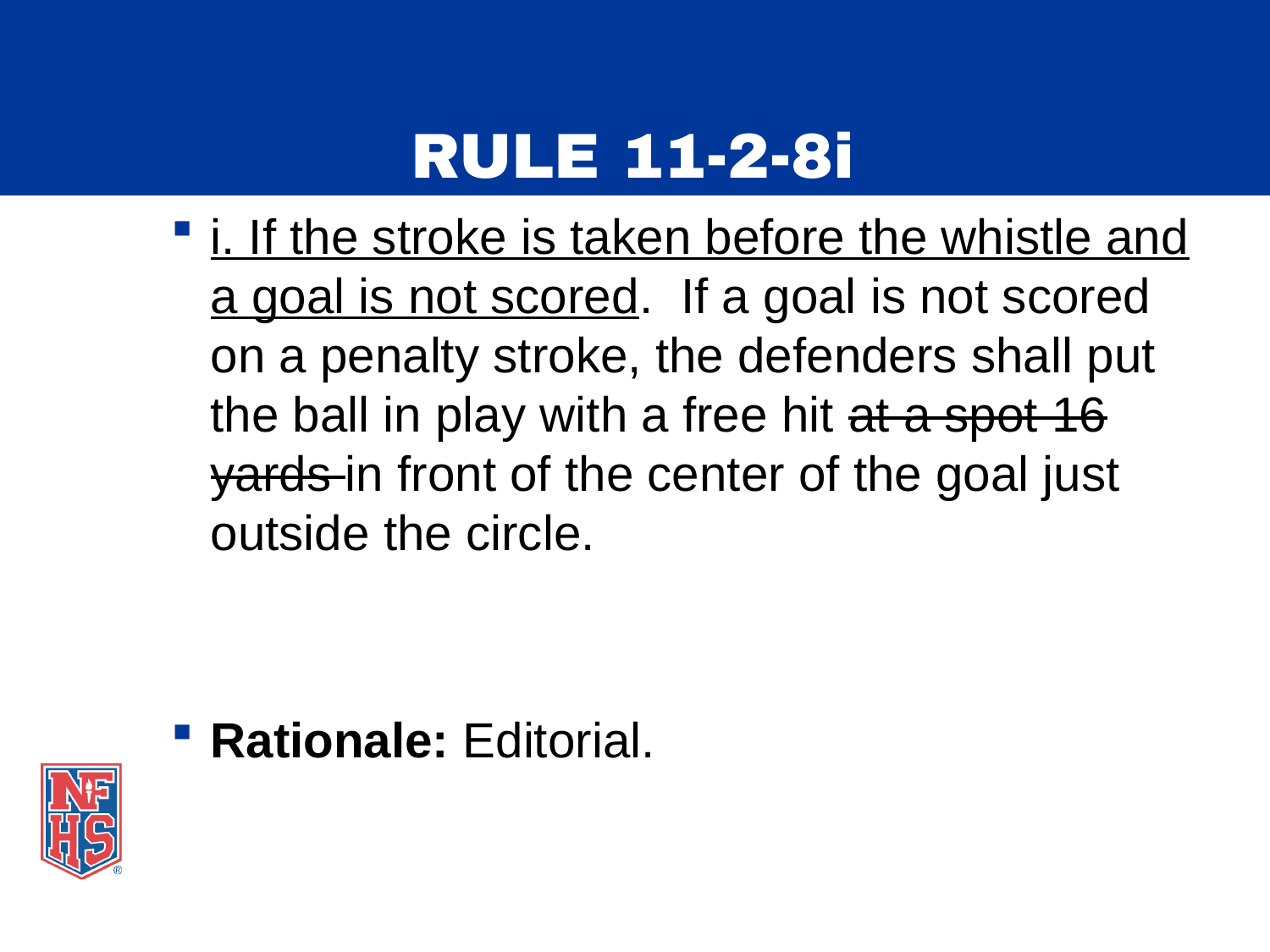

# RULE 11-2-8i
i. If the stroke is taken before the whistle and a goal is not scored.  If a goal is not scored on a penalty stroke, the defenders shall put the ball in play with a free hit at a spot 16 yards in front of the center of the goal just outside the circle.

Rationale: Editorial.